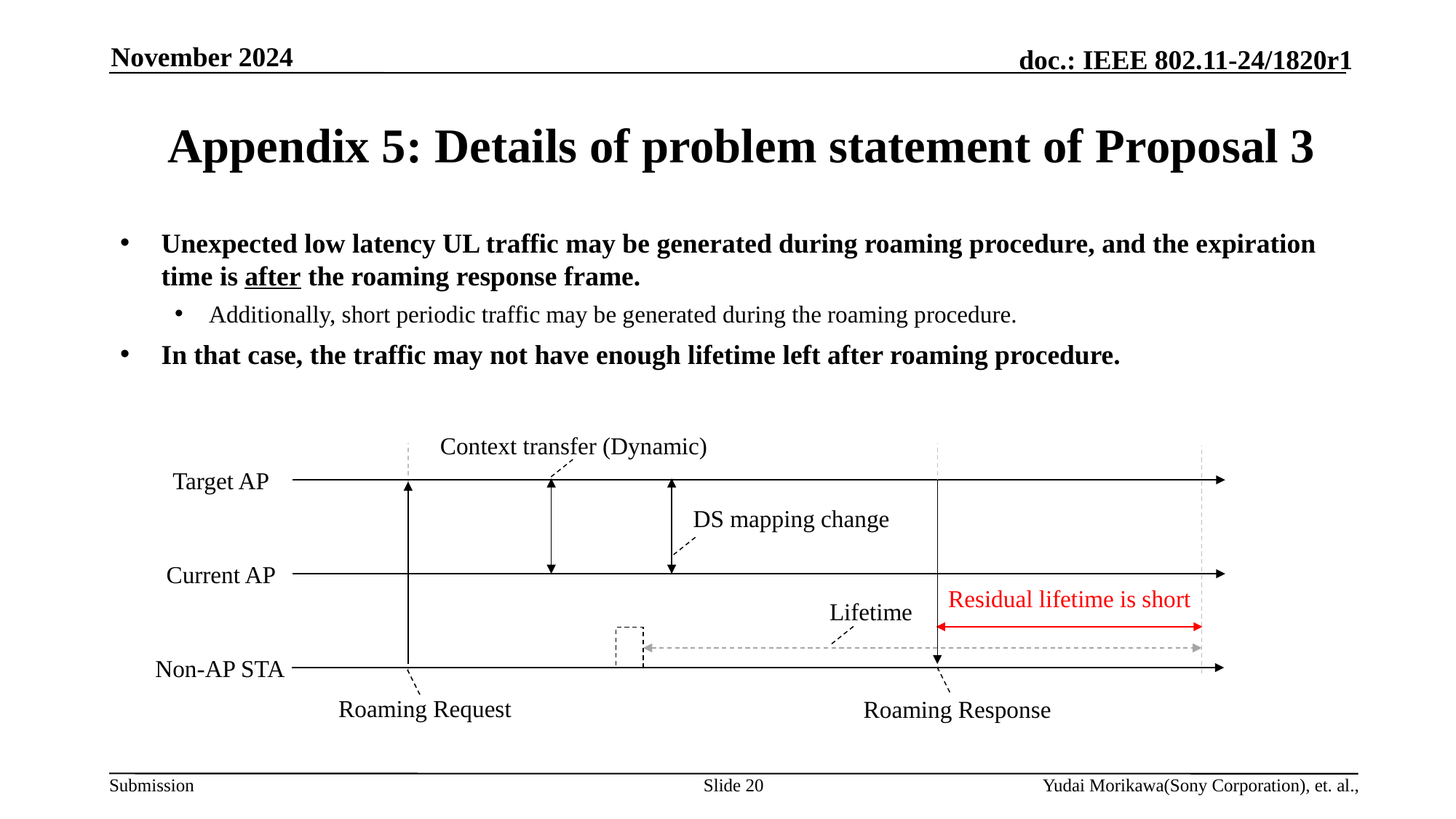

November 2024
# Appendix 5: Details of problem statement of Proposal 3
Unexpected low latency UL traffic may be generated during roaming procedure, and the expiration time is after the roaming response frame.
Additionally, short periodic traffic may be generated during the roaming procedure.
In that case, the traffic may not have enough lifetime left after roaming procedure.
Context transfer (Dynamic)
Target AP
DS mapping change
Current AP
Residual lifetime is short
Lifetime

Non-AP STA
Roaming Request
Roaming Response
Slide 20
Yudai Morikawa(Sony Corporation), et. al.,